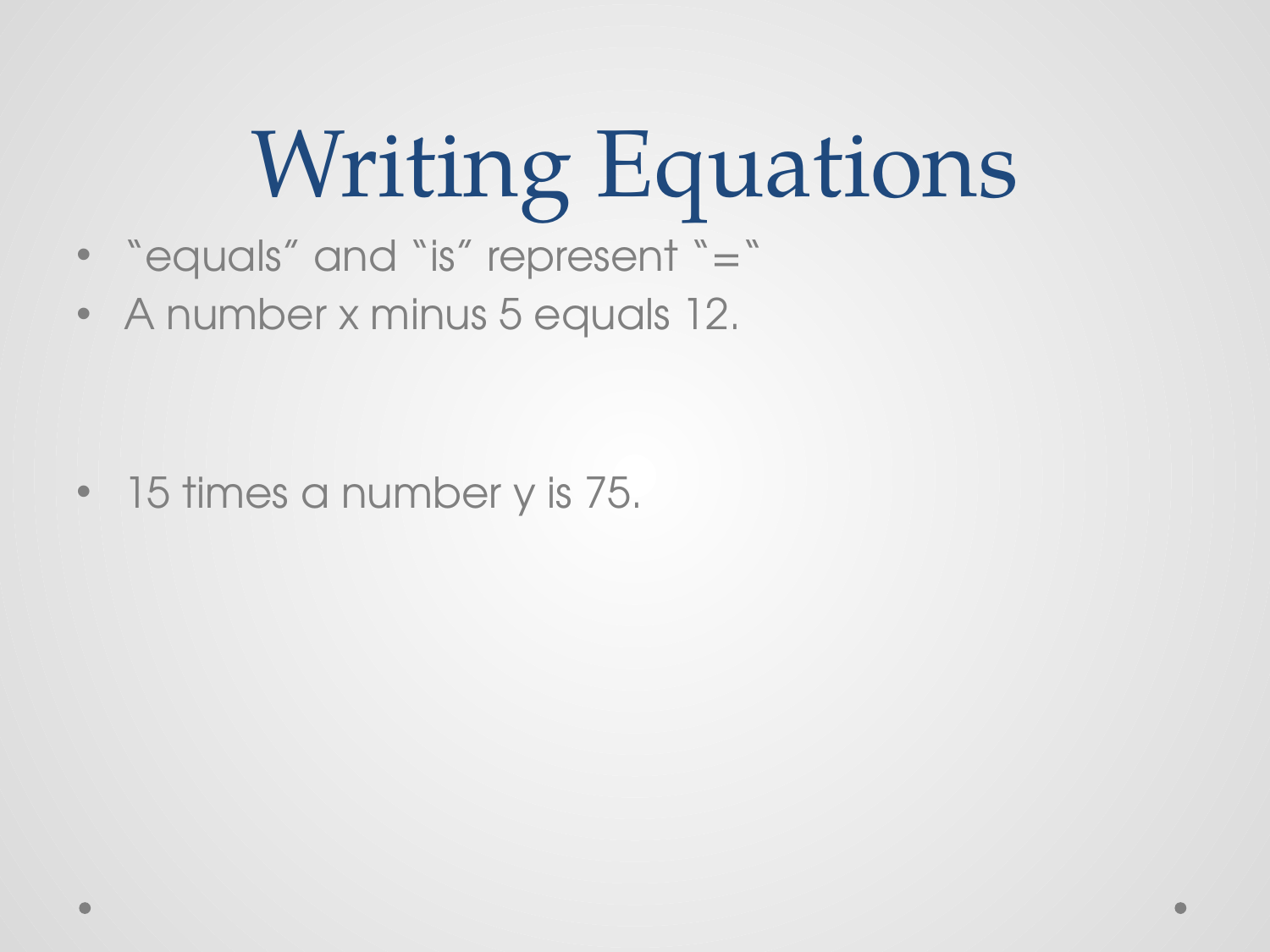

# Writing Equations
“equals” and “is” represent “=“
A number x minus 5 equals 12.

15 times a number y is 75.